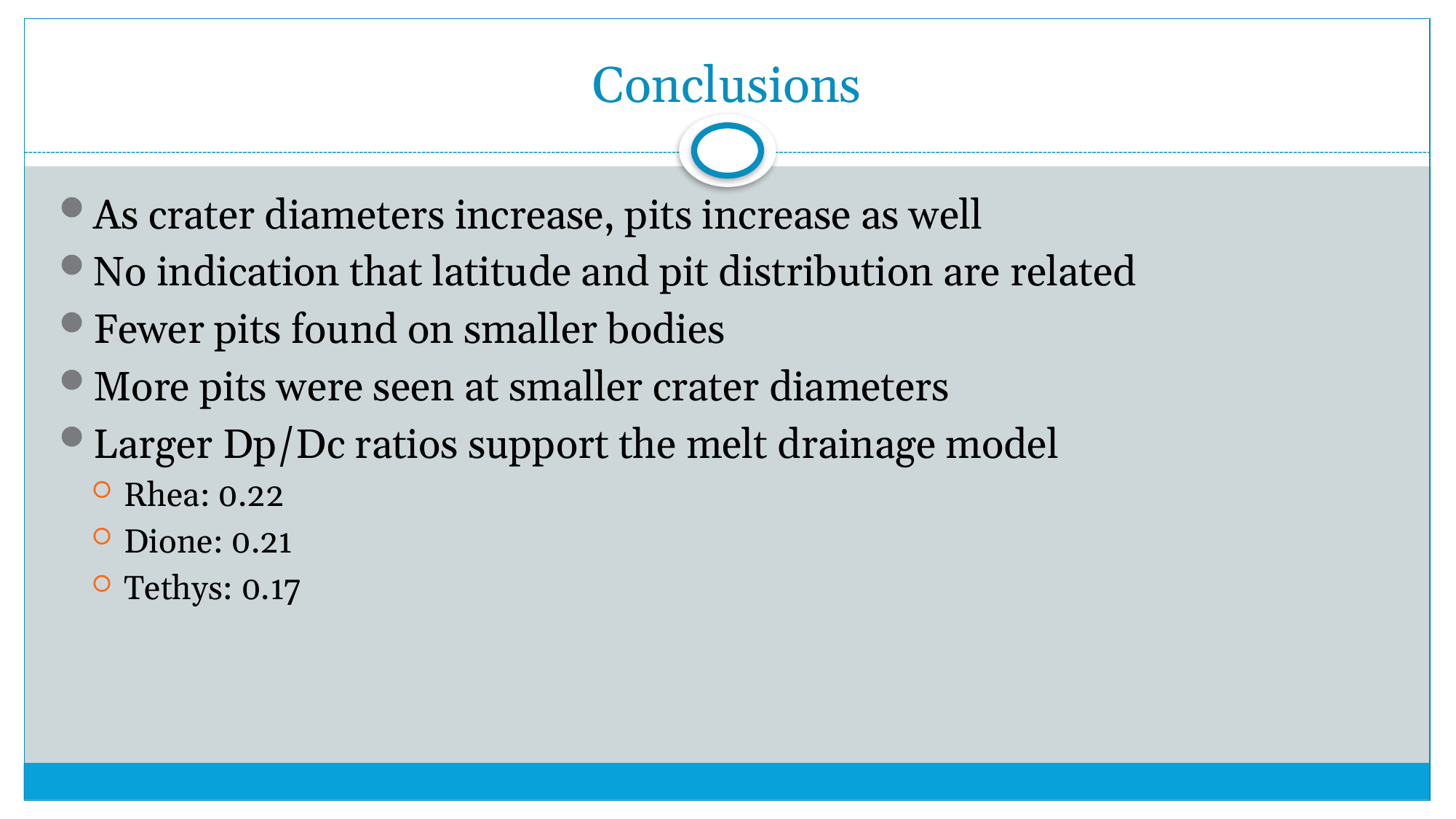

# Conclusions
As crater diameters increase, pits increase as well
No indication that latitude and pit distribution are related
Fewer pits found on smaller bodies
More pits were seen at smaller crater diameters
Larger Dp/Dc ratios support the melt drainage model
Rhea: 0.22
Dione: 0.21
Tethys: 0.17